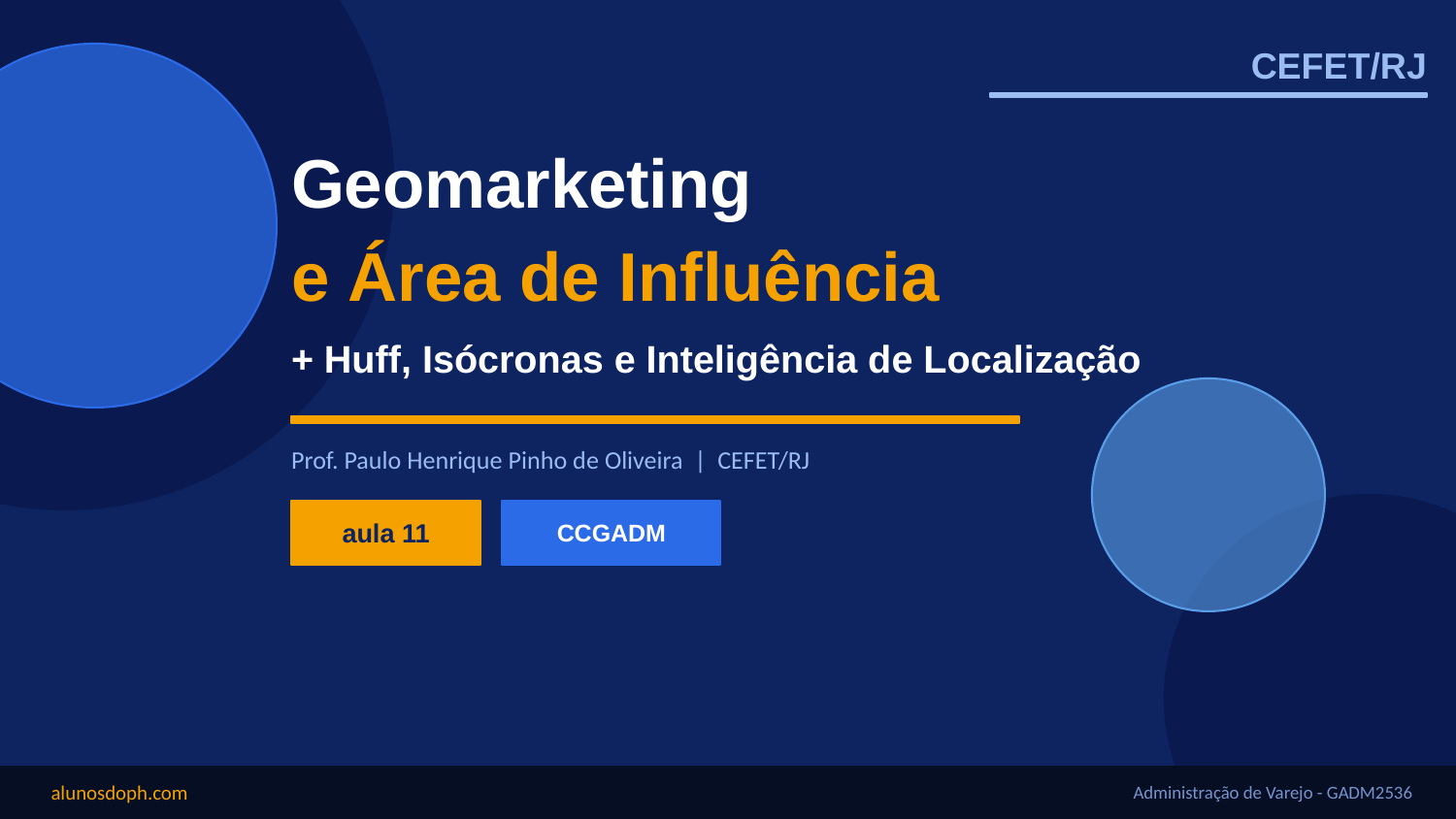

CEFET/RJ

Geomarketing
e Área de Influência
+ Huff, Isócronas e Inteligência de Localização

Prof. Paulo Henrique Pinho de Oliveira  |  CEFET/RJ

aula 11

CCGADM

alunosdoph.com
Administração de Varejo - GADM2536